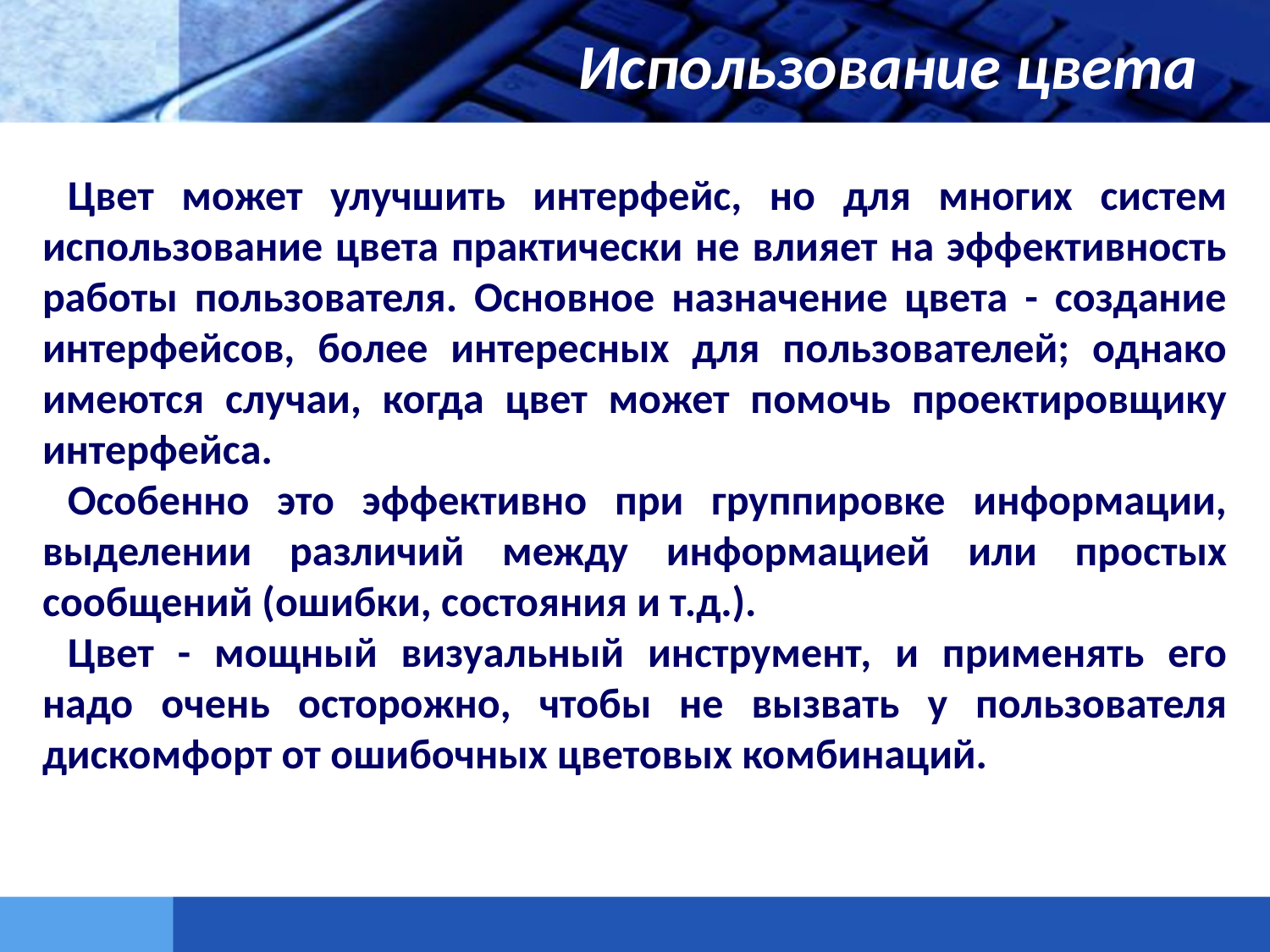

Использование цвета

Цвет может улучшить интерфейс, но для многих систем использование цвета практически не влияет на эффективность работы пользователя. Основное назначение цвета - создание интерфейсов, более интересных для пользователей; однако имеются случаи, когда цвет может помочь проектировщику интерфейса.
Особенно это эффективно при группировке информации, выделении различий между информацией или простых сообщений (ошибки, состояния и т.д.).
Цвет - мощный визуальный инструмент, и применять его надо очень осторожно, чтобы не вызвать у пользователя дискомфорт от ошибочных цветовых комбинаций.